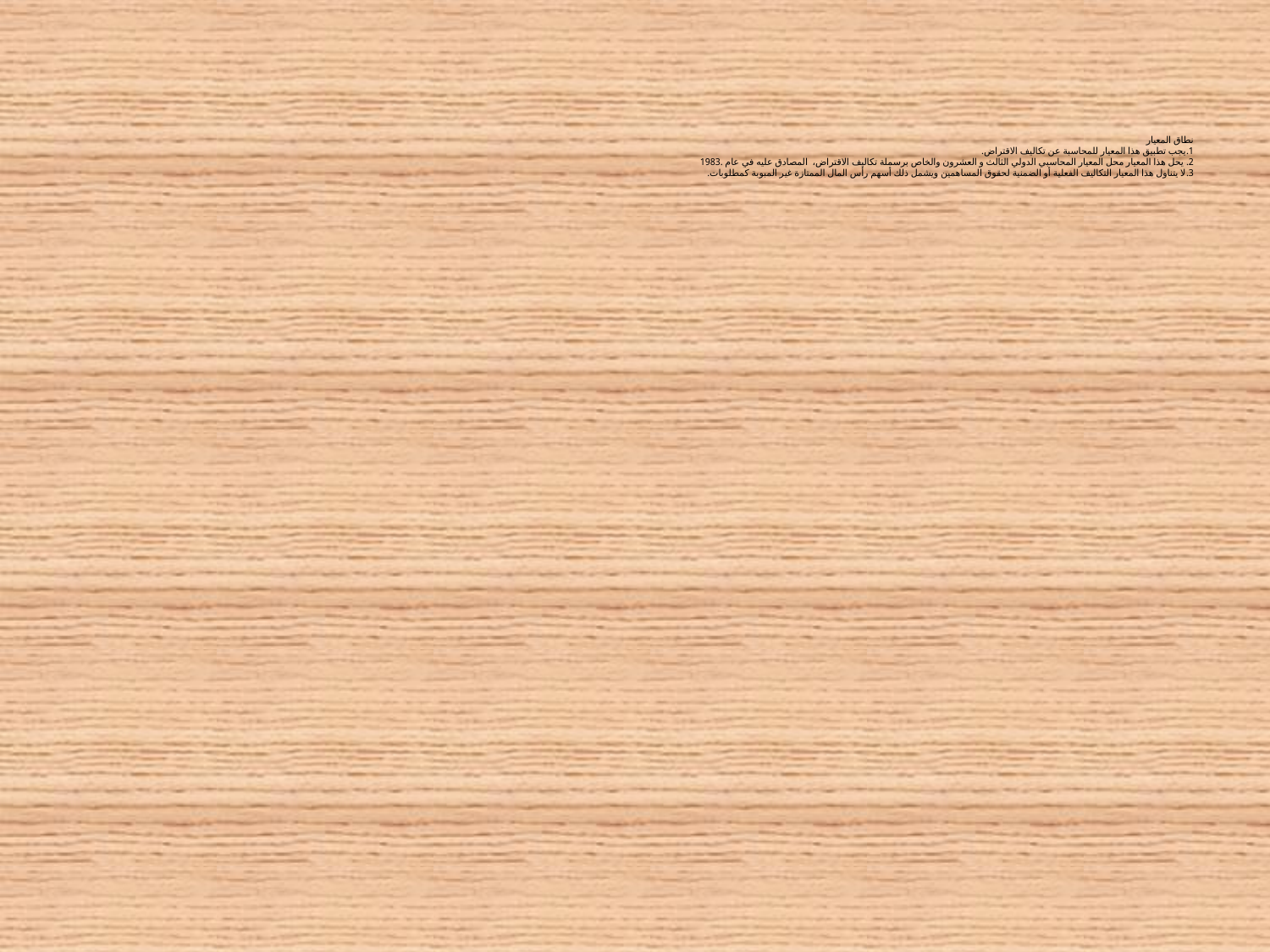

# نطاق المعيار 1.	يجب تطبيق هذا المعيار للمحاسبة عن تكاليف الاقتراض. 2.	 يحل هذا المعيار محل المعيار المحاسبي الدولي الثالث و العشرون والخاص برسملة تكاليف الاقتراض،  المصادق عليه في عام 1983. 3.	لا يتناول هذا المعيار التكاليف الفعلية أو الضمنية لحقوق المساهمين ويشمل ذلك أسهم رأس المال الممتازة غير المبوبة كمطلوبات.